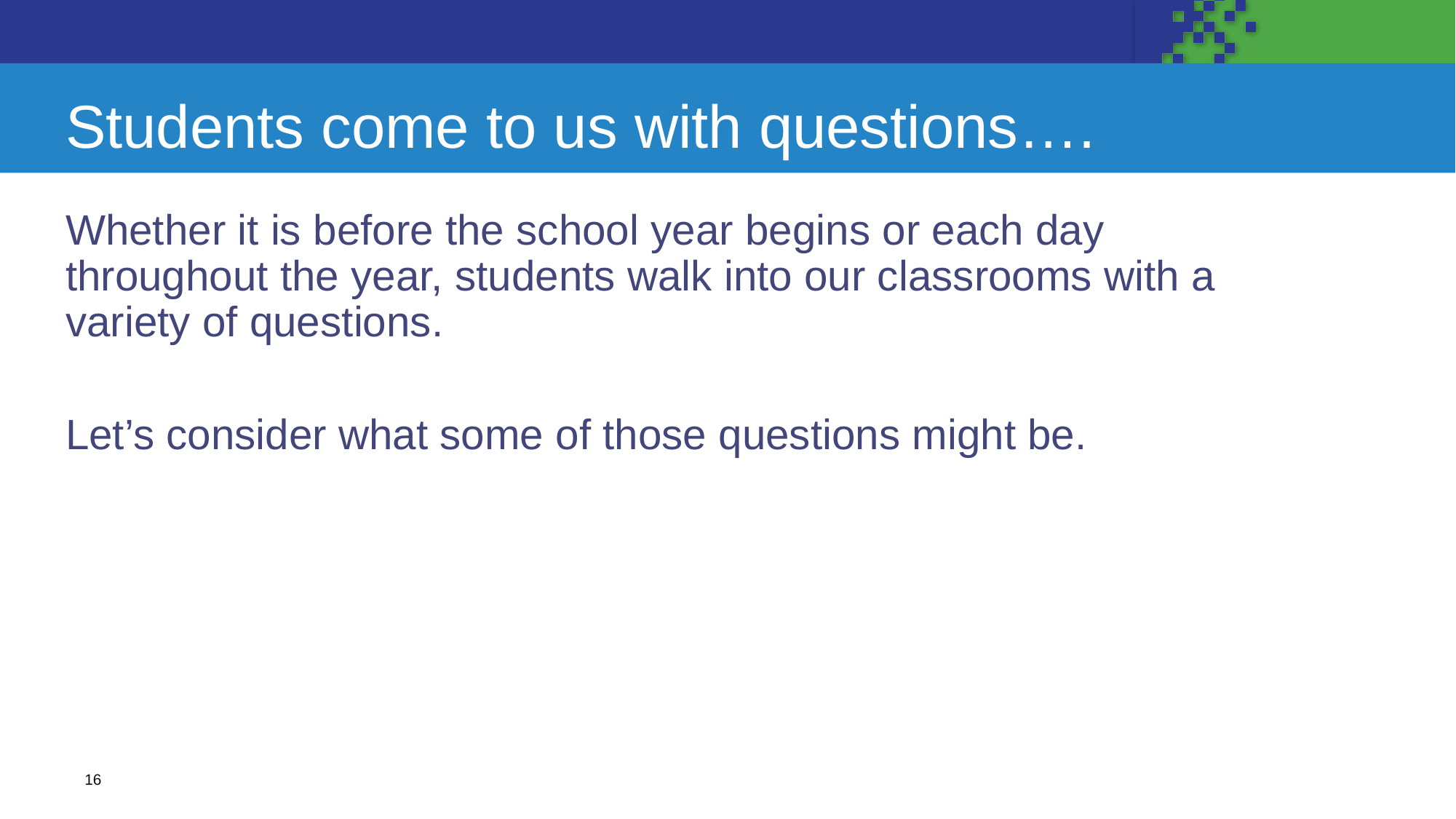

# Students come to us with questions….
Whether it is before the school year begins or each day throughout the year, students walk into our classrooms with a variety of questions.
Let’s consider what some of those questions might be.
16